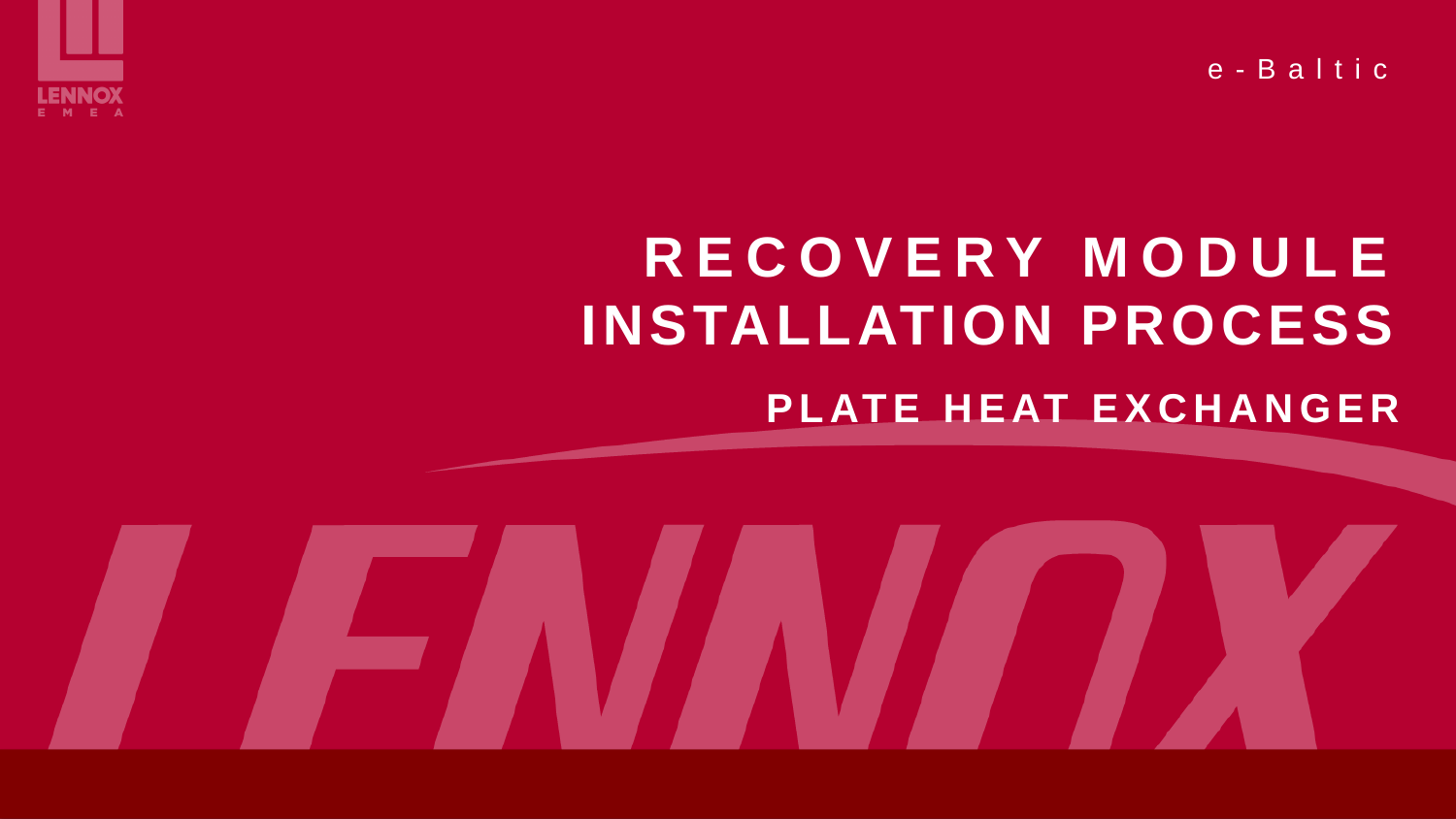

# e-Baltic RECOVERY MODULE INSTALLATION PROCESS PLATE HEAT EXCHANGER